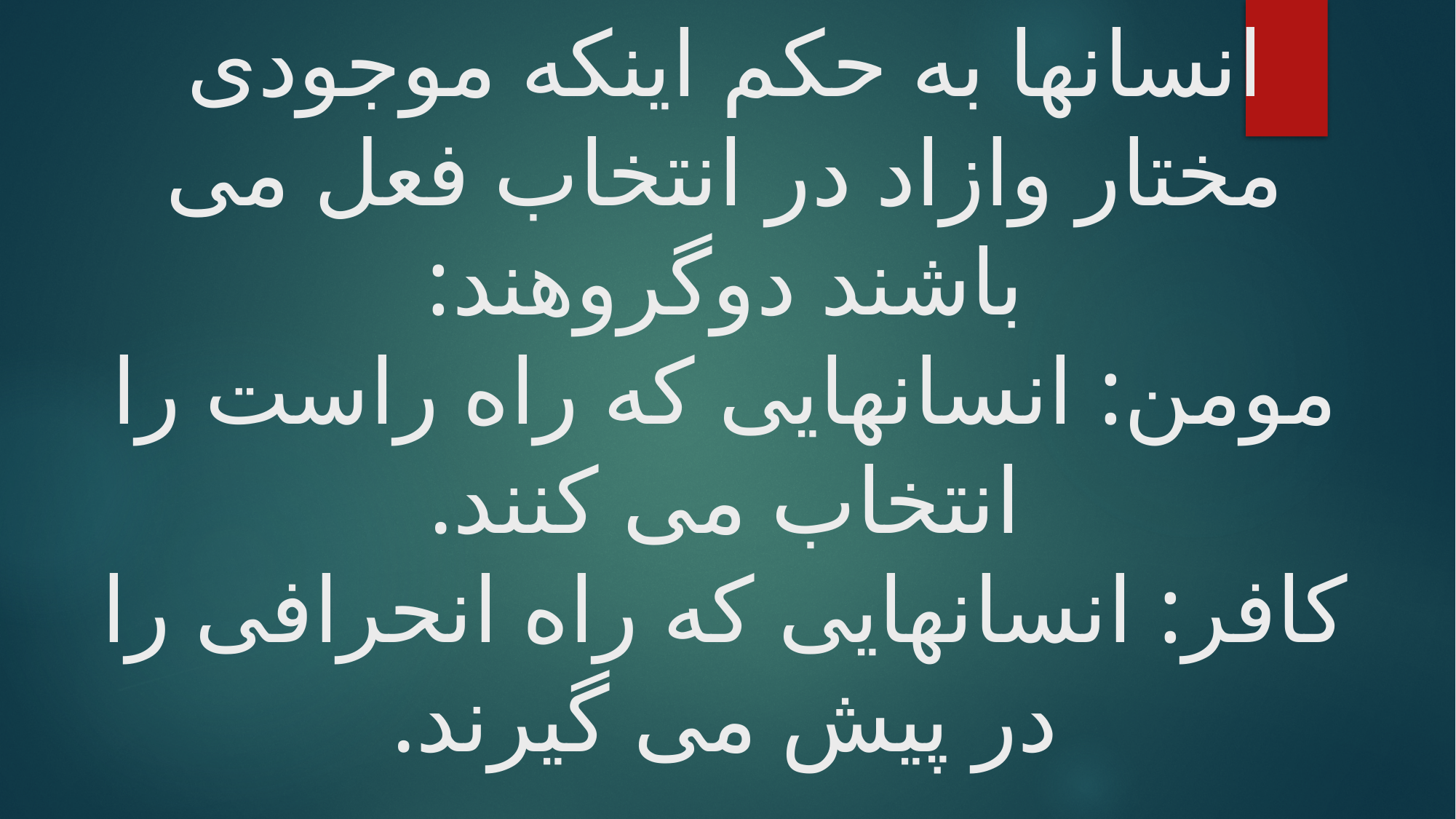

# انسانها به حکم اینکه موجودی مختار وازاد در انتخاب فعل می باشند دوگروهند:
مومن: انسانهایی که راه راست را انتخاب می کنند.
کافر: انسانهایی که راه انحرافی را در پیش می گیرند.